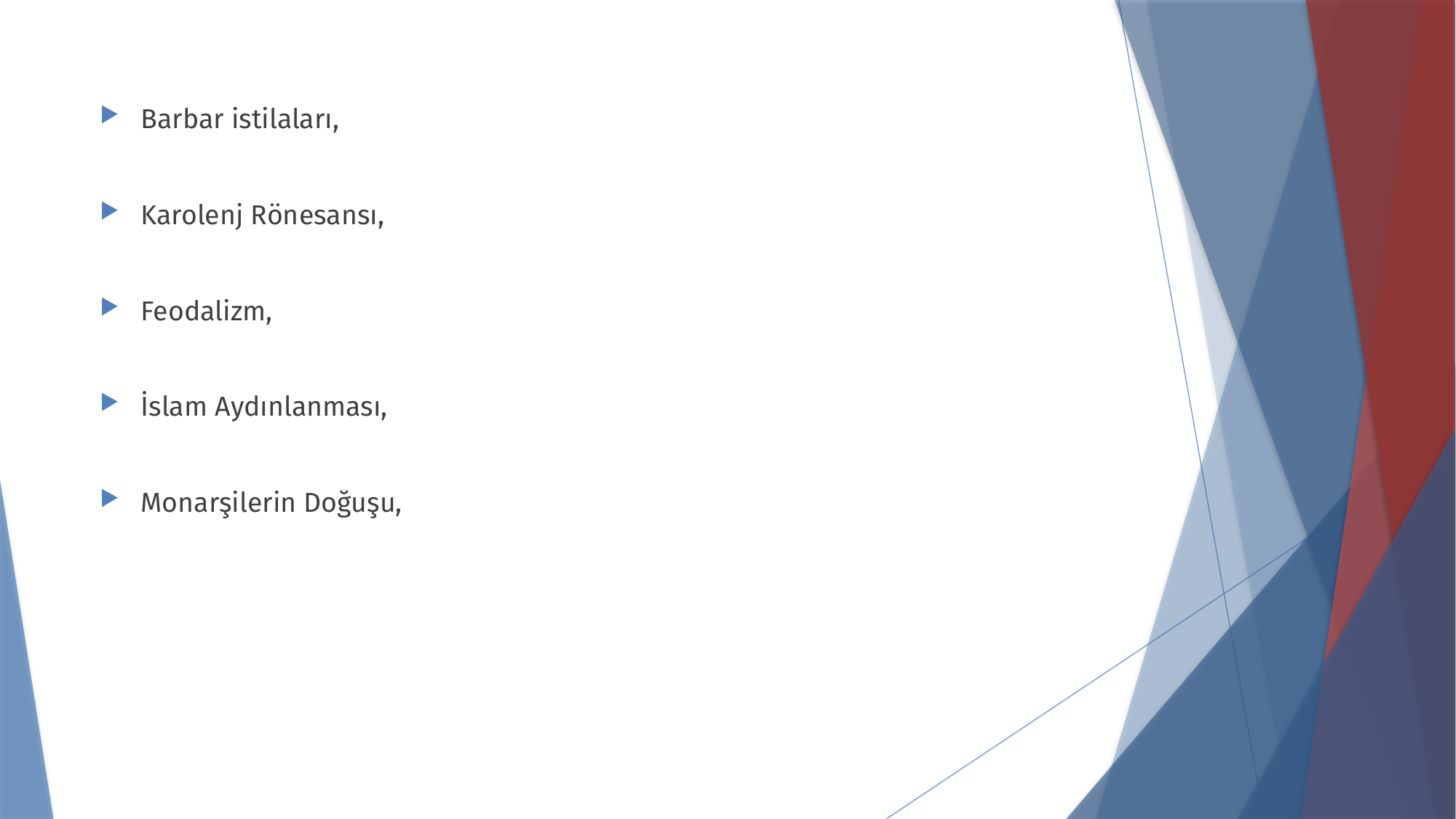

Barbar istilaları,

Karolenj Rönesansı,

Feodalizm,

İslam Aydınlanması,

Monarşilerin Doğuşu,